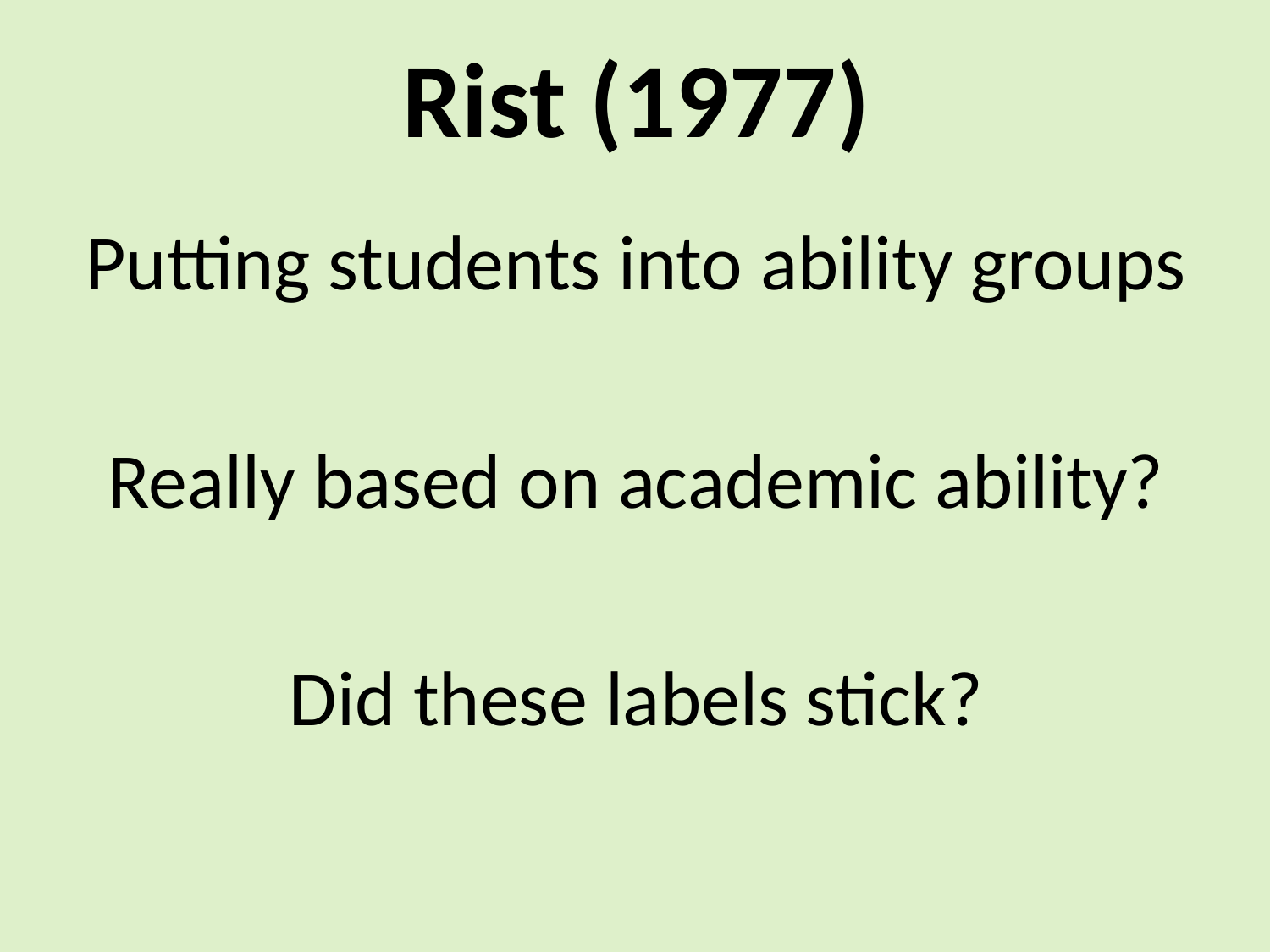

# Rist (1977)
Putting students into ability groups

Really based on academic ability?

Did these labels stick?